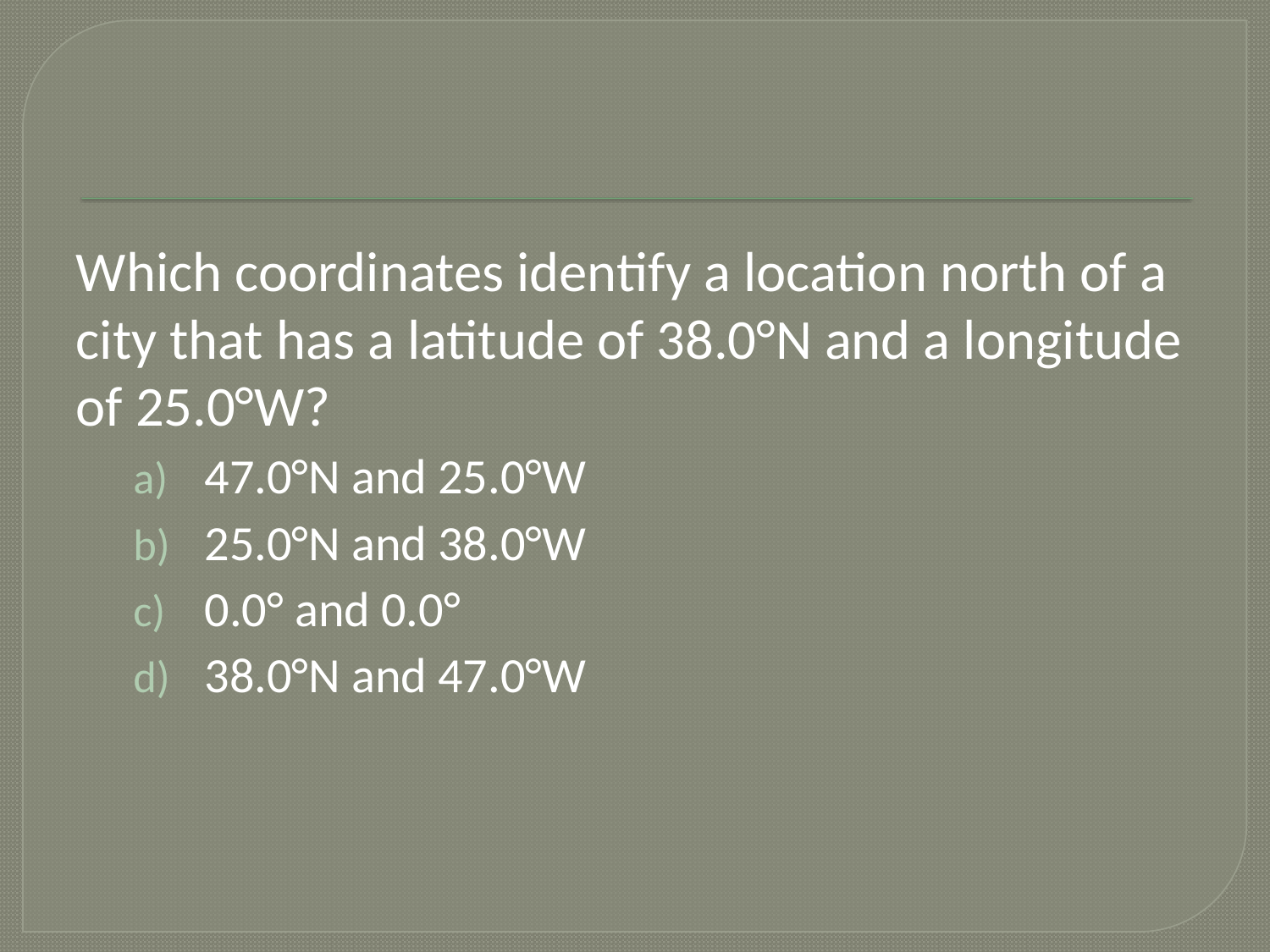

#
Which coordinates identify a location north of a city that has a latitude of 38.0°N and a longitude of 25.0°W?
47.0°N and 25.0°W
25.0°N and 38.0°W
0.0° and 0.0°
38.0°N and 47.0°W